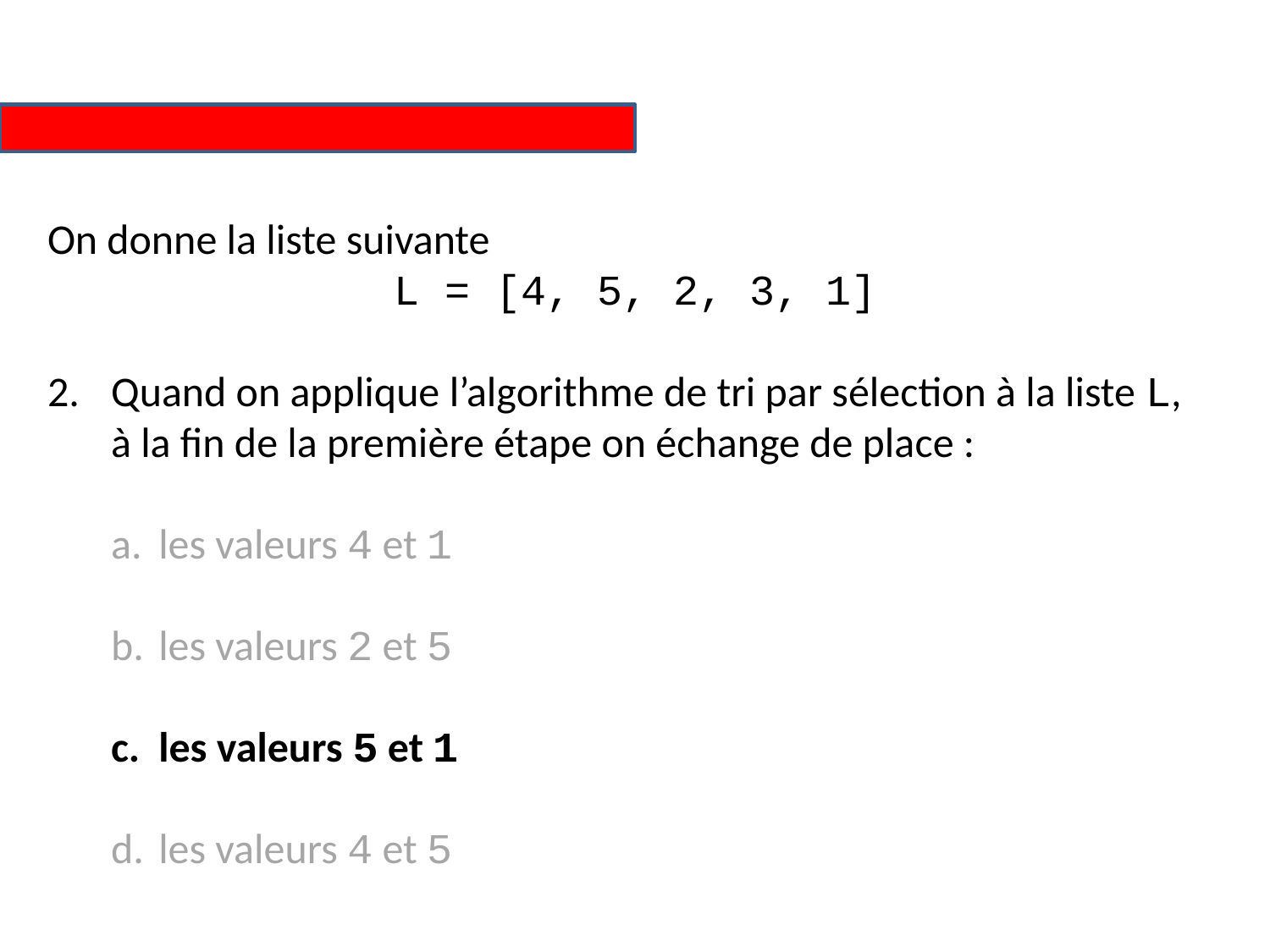

On donne la liste suivante
L = [4, 5, 2, 3, 1]

Quand on applique l’algorithme de tri par sélection à la liste L,
à la fin de la première étape on échange de place :

les valeurs 4 et 1

les valeurs 2 et 5

les valeurs 5 et 1

les valeurs 4 et 5